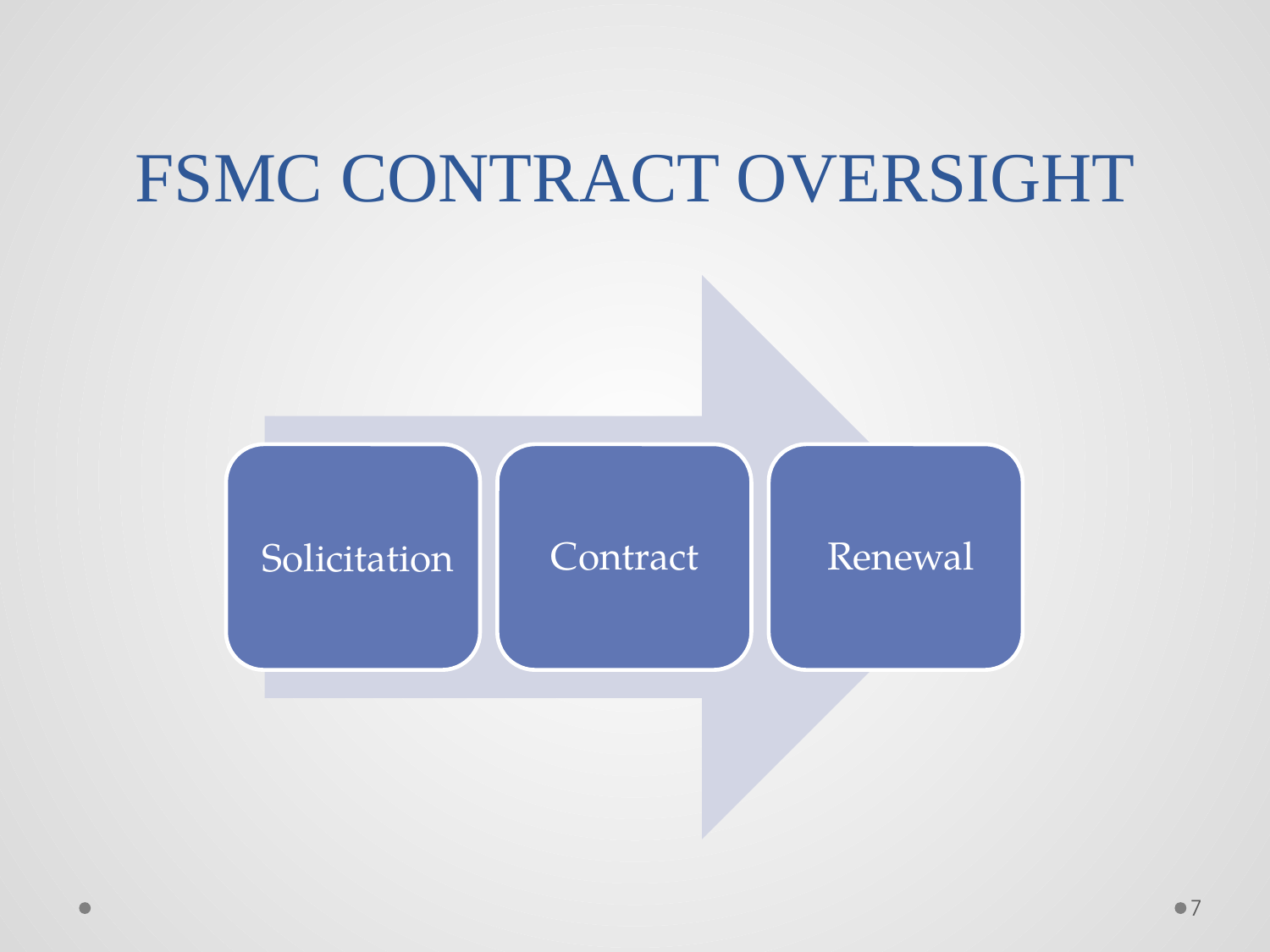

# FSMC CONTRACT OVERSIGHT

Solicitation

Contract
Renewal
7